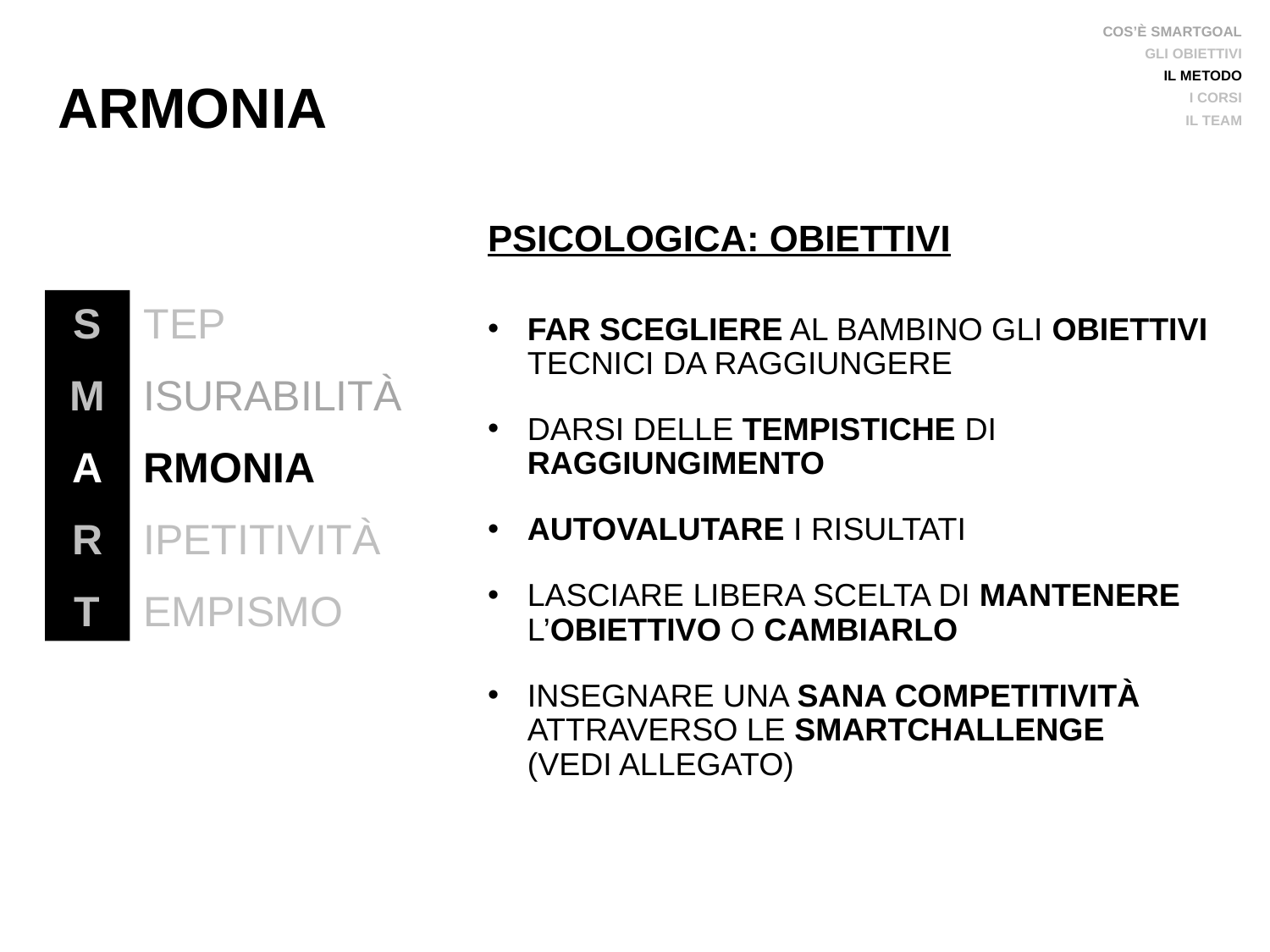

COS’È SMARTGOAL
GLI OBIETTIVI
IL METODO
I CORSI
IL TEAM
ARMONIA
PSICOLOGICA: OBIETTIVI
FAR SCEGLIERE AL BAMBINO GLI OBIETTIVI TECNICI DA RAGGIUNGERE
DARSI DELLE TEMPISTICHE DI RAGGIUNGIMENTO
AUTOVALUTARE I RISULTATI
LASCIARE LIBERA SCELTA DI MANTENERE L’OBIETTIVO O CAMBIARLO
INSEGNARE UNA SANA COMPETITIVITà ATTRAVERSO LE SMARTCHALLENGE
(VEDI ALLEGATO)
S
M
A
R
T
TEP
ISURABILITÀ
RMONIA
IPETITIVITÀ
EMPISMO